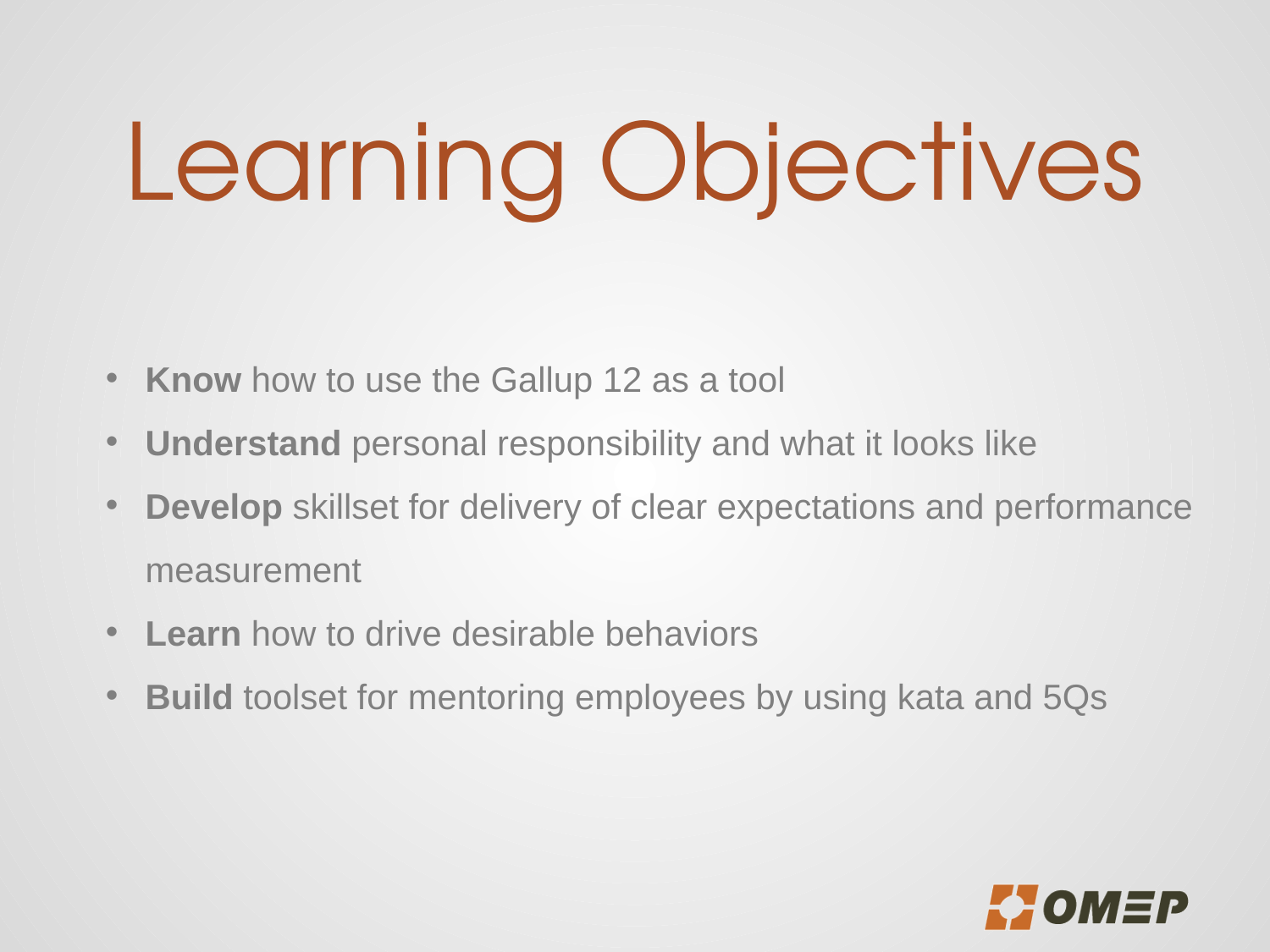

# Learning Objectives
Know how to use the Gallup 12 as a tool
Understand personal responsibility and what it looks like
Develop skillset for delivery of clear expectations and performance measurement
Learn how to drive desirable behaviors
Build toolset for mentoring employees by using kata and 5Qs